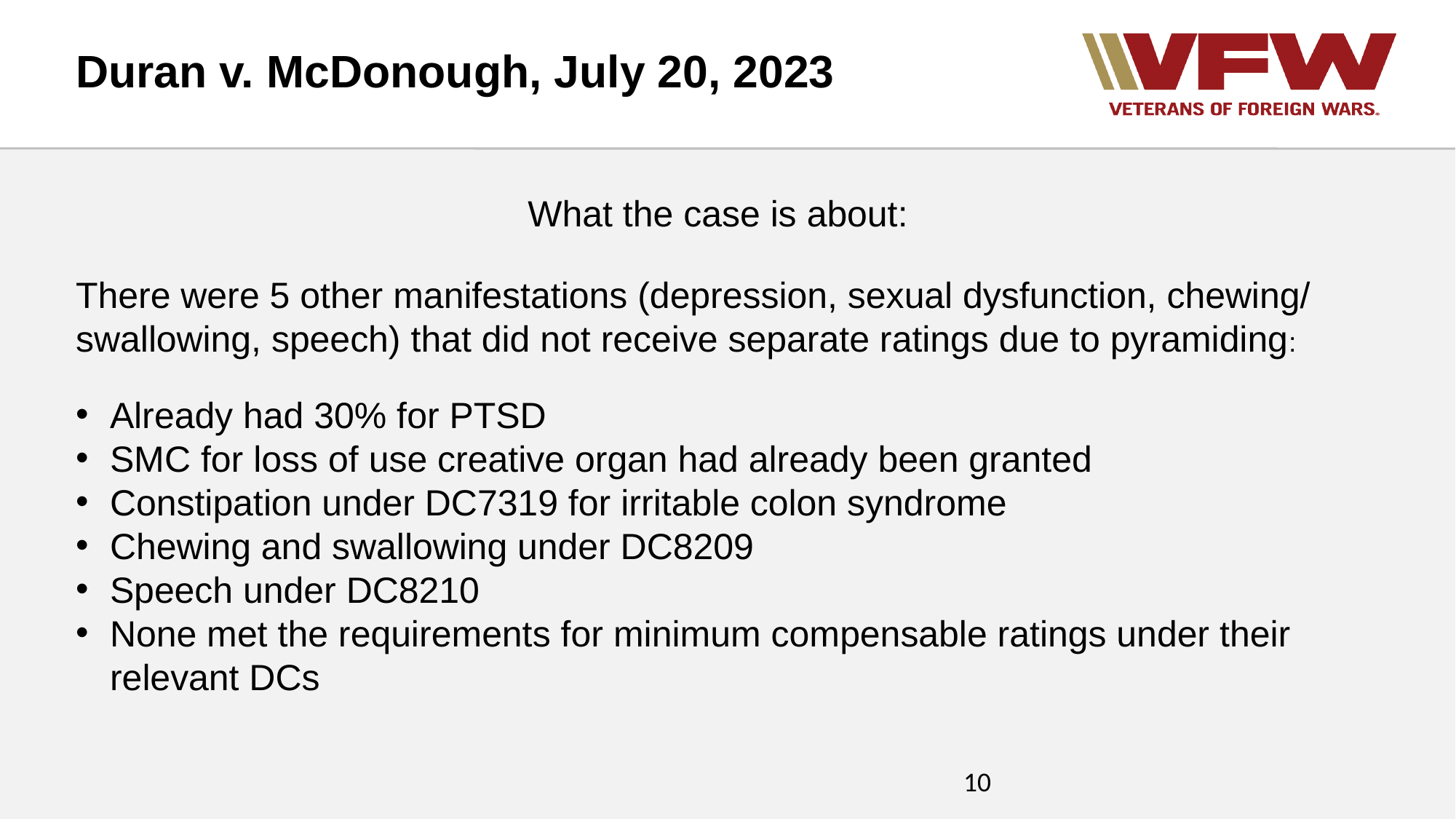

Duran v. McDonough, July 20, 2023
What the case is about:

There were 5 other manifestations (depression, sexual dysfunction, chewing/ swallowing, speech) that did not receive separate ratings due to pyramiding:

Already had 30% for PTSD
SMC for loss of use creative organ had already been granted
Constipation under DC7319 for irritable colon syndrome
Chewing and swallowing under DC8209
Speech under DC8210
None met the requirements for minimum compensable ratings under their relevant DCs

10